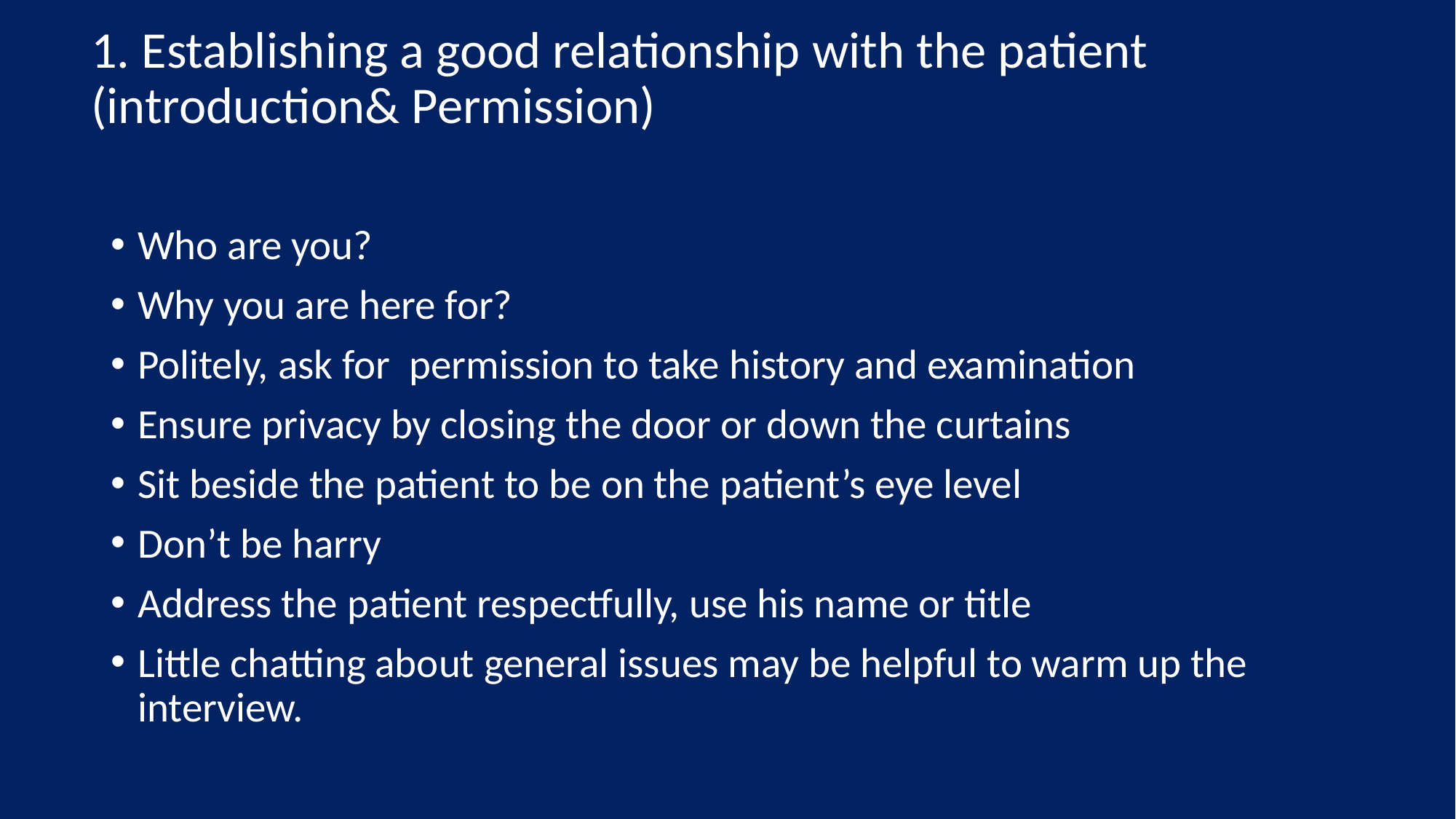

# 1. Establishing a good relationship with the patient (introduction& Permission)
Who are you?
Why you are here for?
Politely, ask for  permission to take history and examination
Ensure privacy by closing the door or down the curtains
Sit beside the patient to be on the patient’s eye level
Don’t be harry
Address the patient respectfully, use his name or title
Little chatting about general issues may be helpful to warm up the interview.